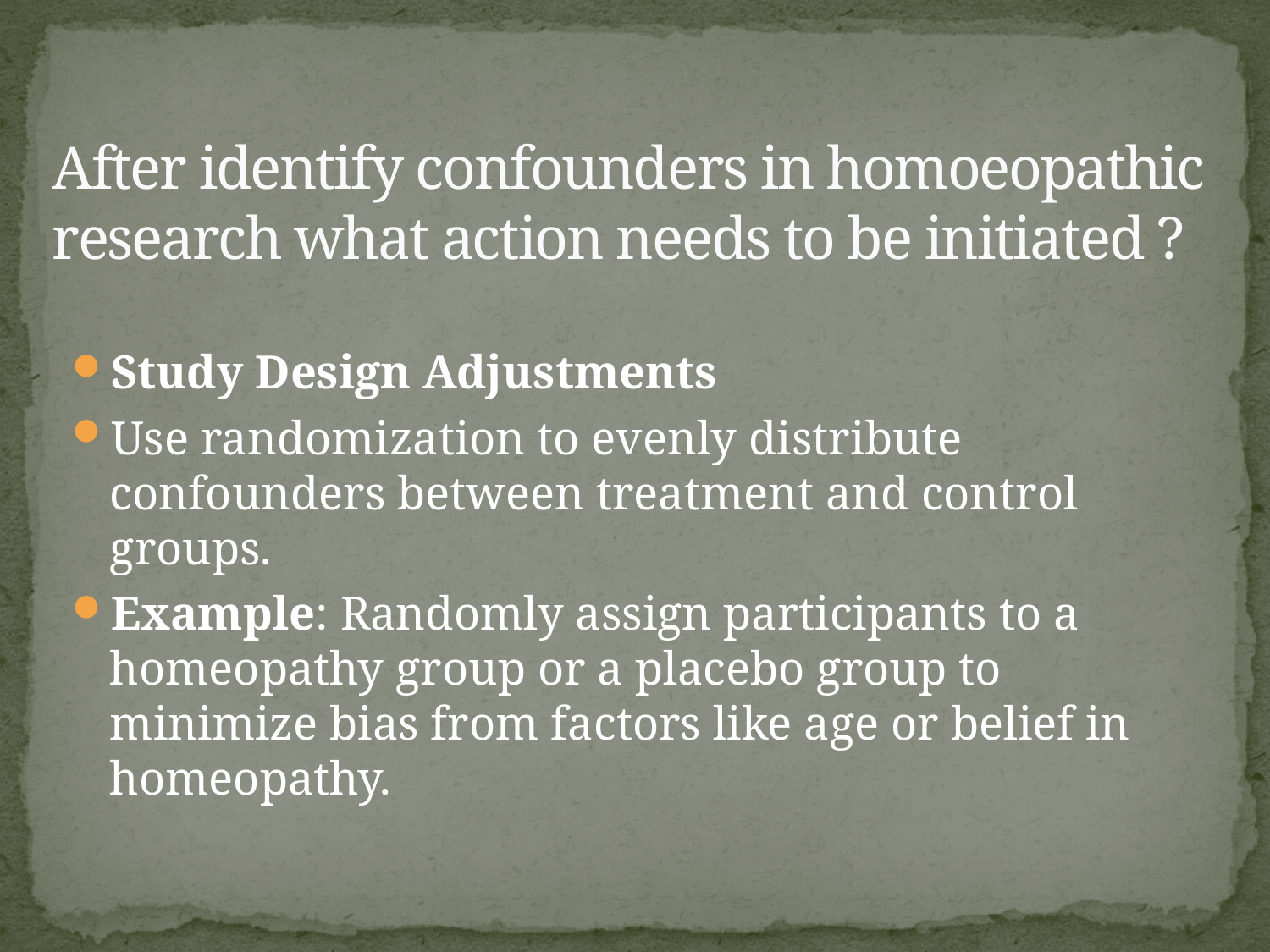

# After identify confounders in homoeopathic research what action needs to be initiated ?
Study Design Adjustments
Use randomization to evenly distribute confounders between treatment and control groups.
Example: Randomly assign participants to a homeopathy group or a placebo group to minimize bias from factors like age or belief in homeopathy.